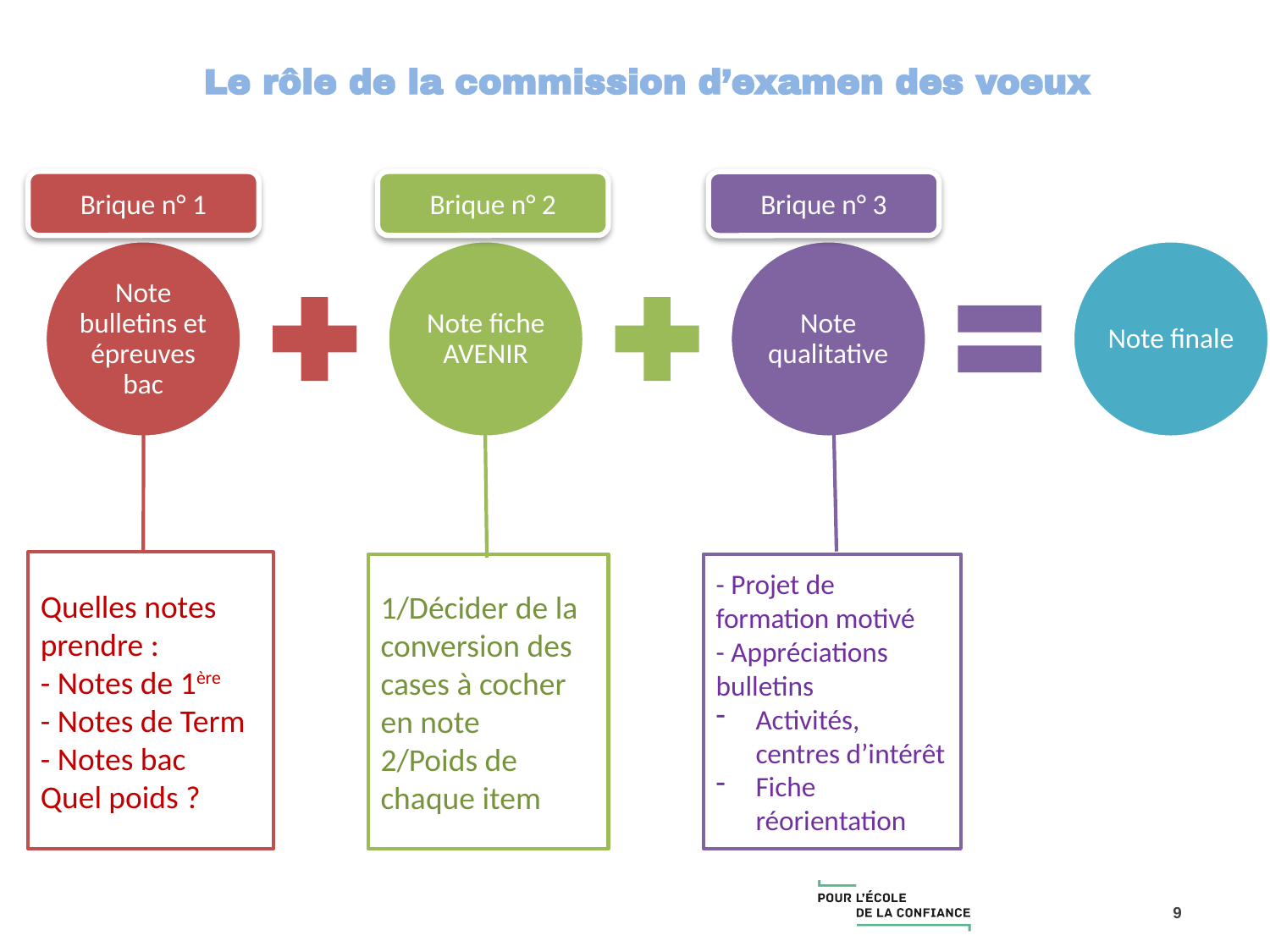

9
# Le rôle de la commission d’examen des voeux
Brique n° 1
Brique n° 2
Brique n° 3
Note bulletins et épreuves bac

Note fiche AVENIR

Note qualitative

Note finale
Quelles notes prendre :
- Notes de 1ère
- Notes de Term
- Notes bac
Quel poids ?
1/Décider de la conversion des cases à cocher en note
2/Poids de chaque item
- Projet de formation motivé
- Appréciations bulletins
Activités, centres d’intérêt
Fiche réorientation